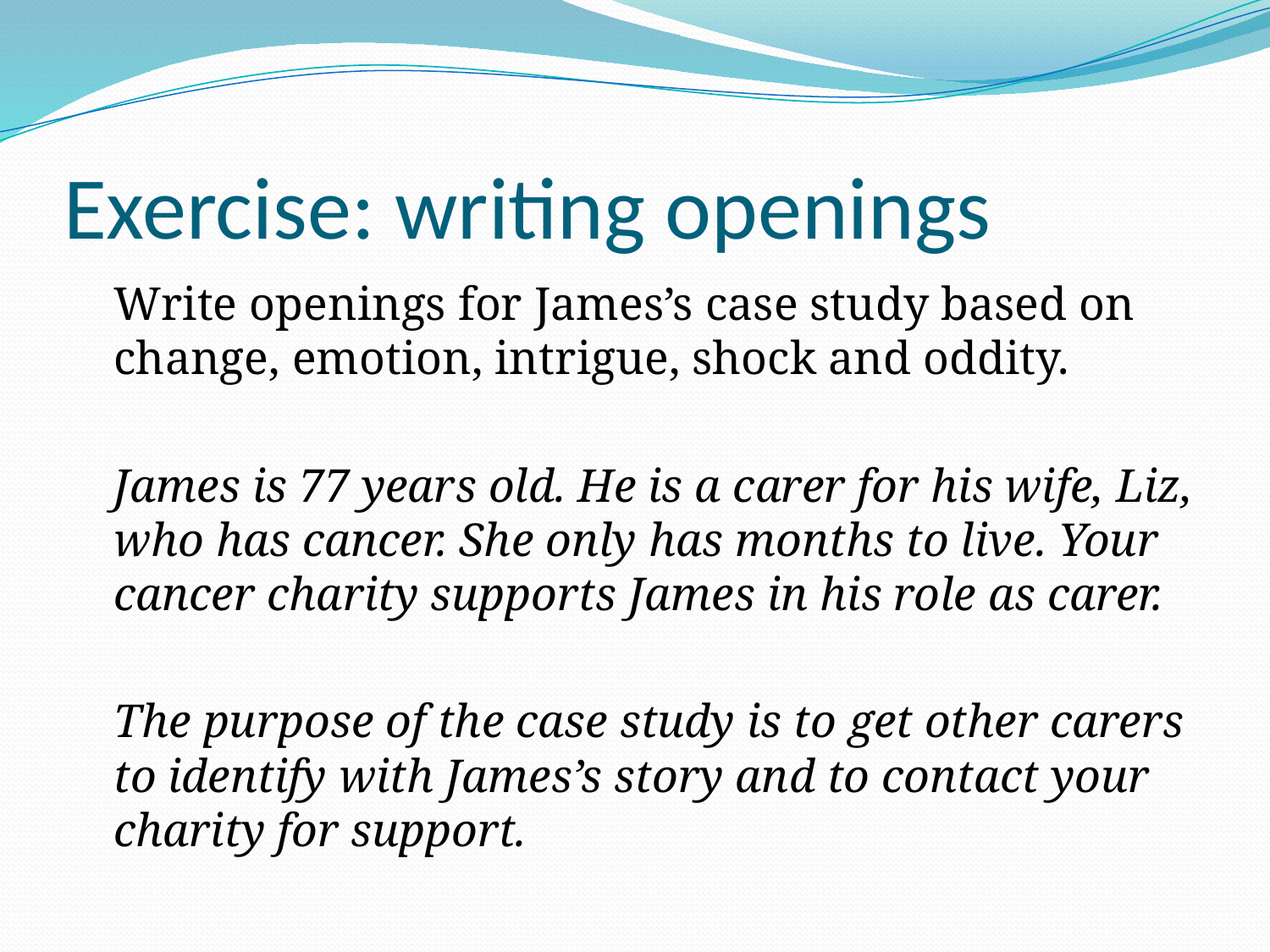

# Exercise: writing openings
	Write openings for James’s case study based on change, emotion, intrigue, shock and oddity.

	James is 77 years old. He is a carer for his wife, Liz, who has cancer. She only has months to live. Your cancer charity supports James in his role as carer.

	The purpose of the case study is to get other carers to identify with James’s story and to contact your charity for support.